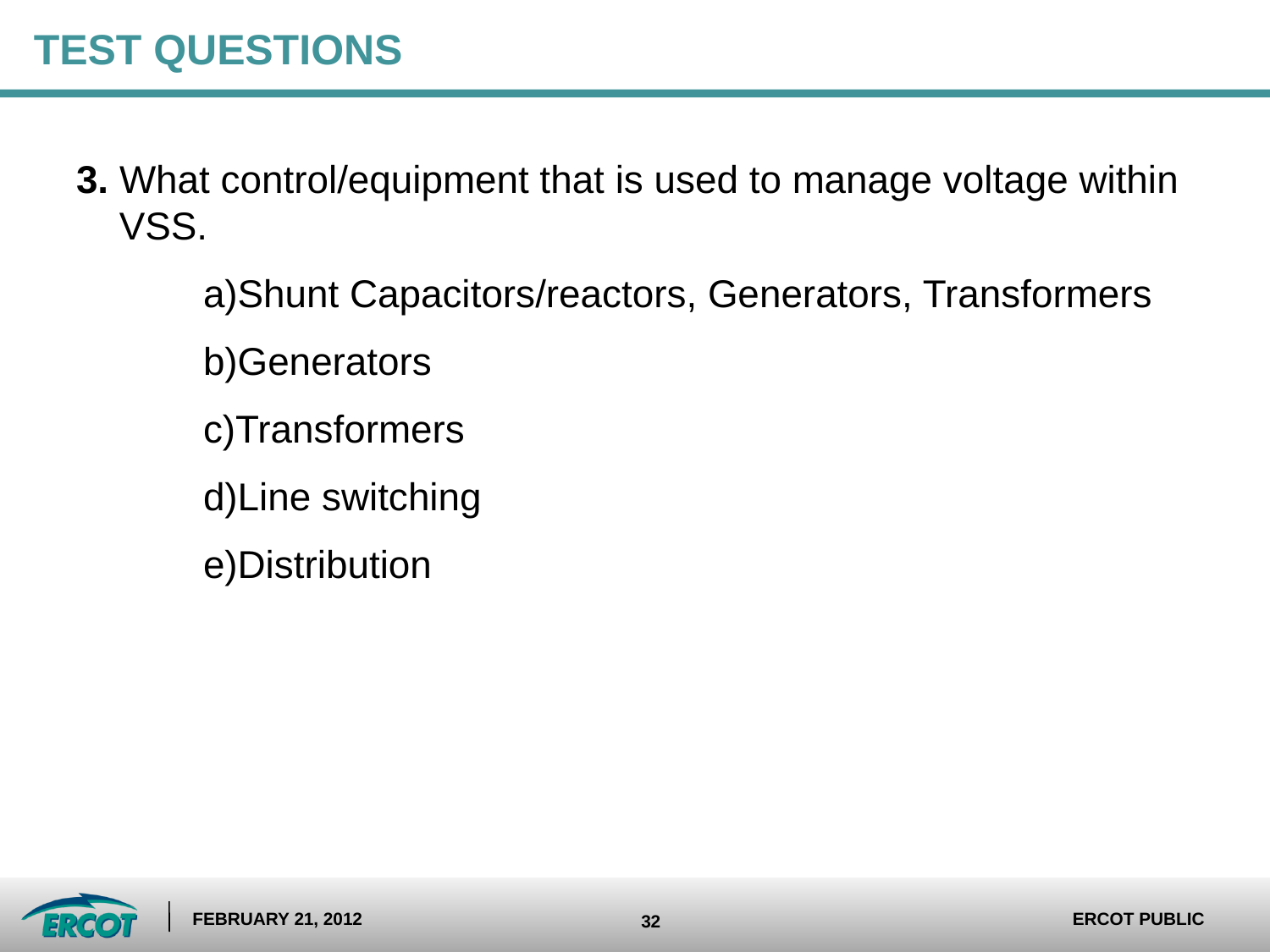

# Test questions
3. What control/equipment that is used to manage voltage within      VSS.
	a)Shunt Capacitors/reactors, Generators, Transformers
	b)Generators
	c)Transformers
	d)Line switching
	e)Distribution
February 21, 2012
ERCOT Public